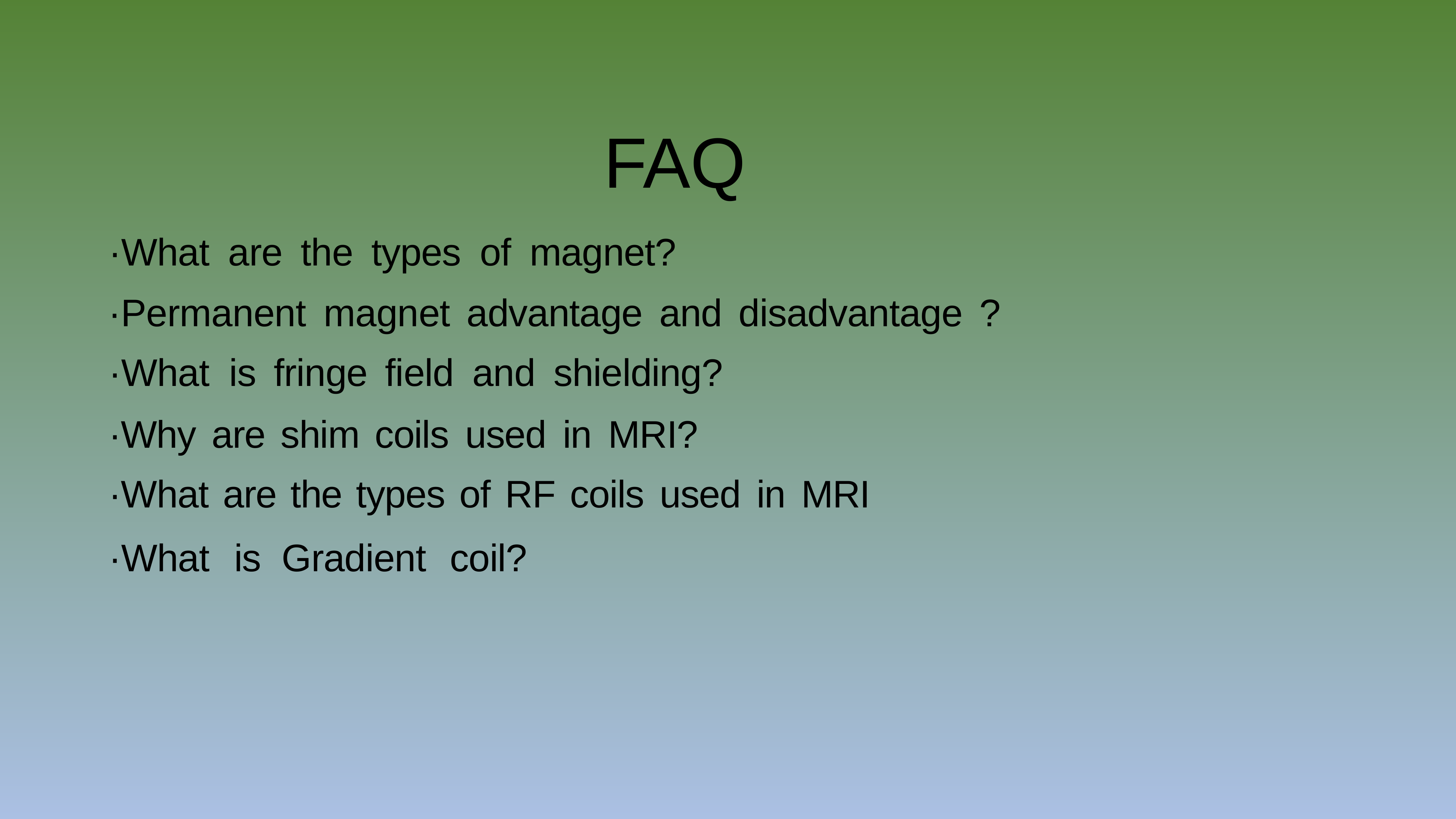

FAQ

·What are the types of magnet?
·Permanent magnet advantage and disadvantage ?
·What is fringe field and shielding?
·Why are shim coils used in MRI?
·What are the types of RF coils used in MRI
·What  is  Gradient  coil?